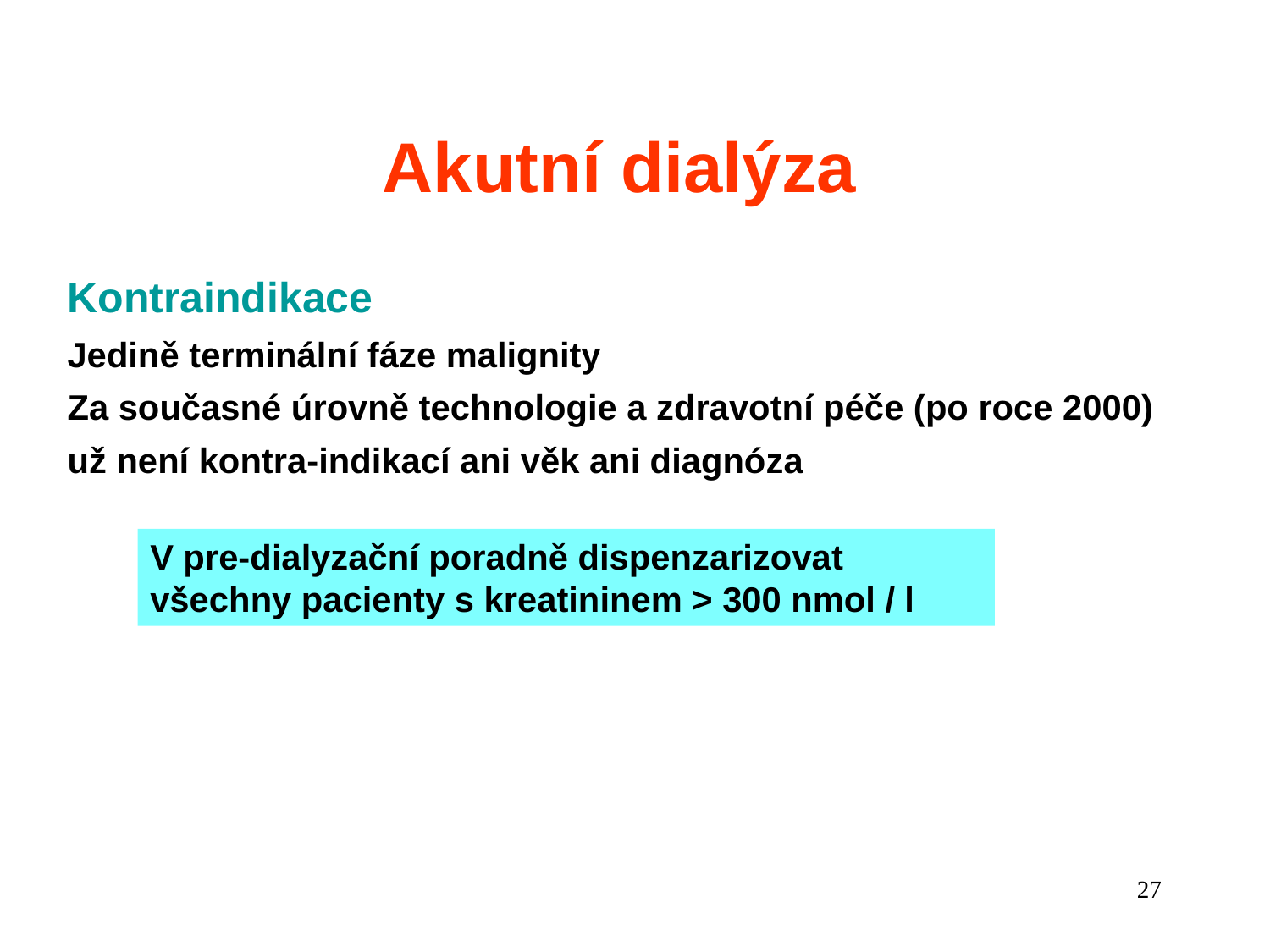

Akutní dialýza
Kontraindikace
Jedině terminální fáze malignity
Za současné úrovně technologie a zdravotní péče (po roce 2000)
už není kontra-indikací ani věk ani diagnóza
V pre-dialyzační poradně dispenzarizovat všechny pacienty s kreatininem > 300 nmol / l
27